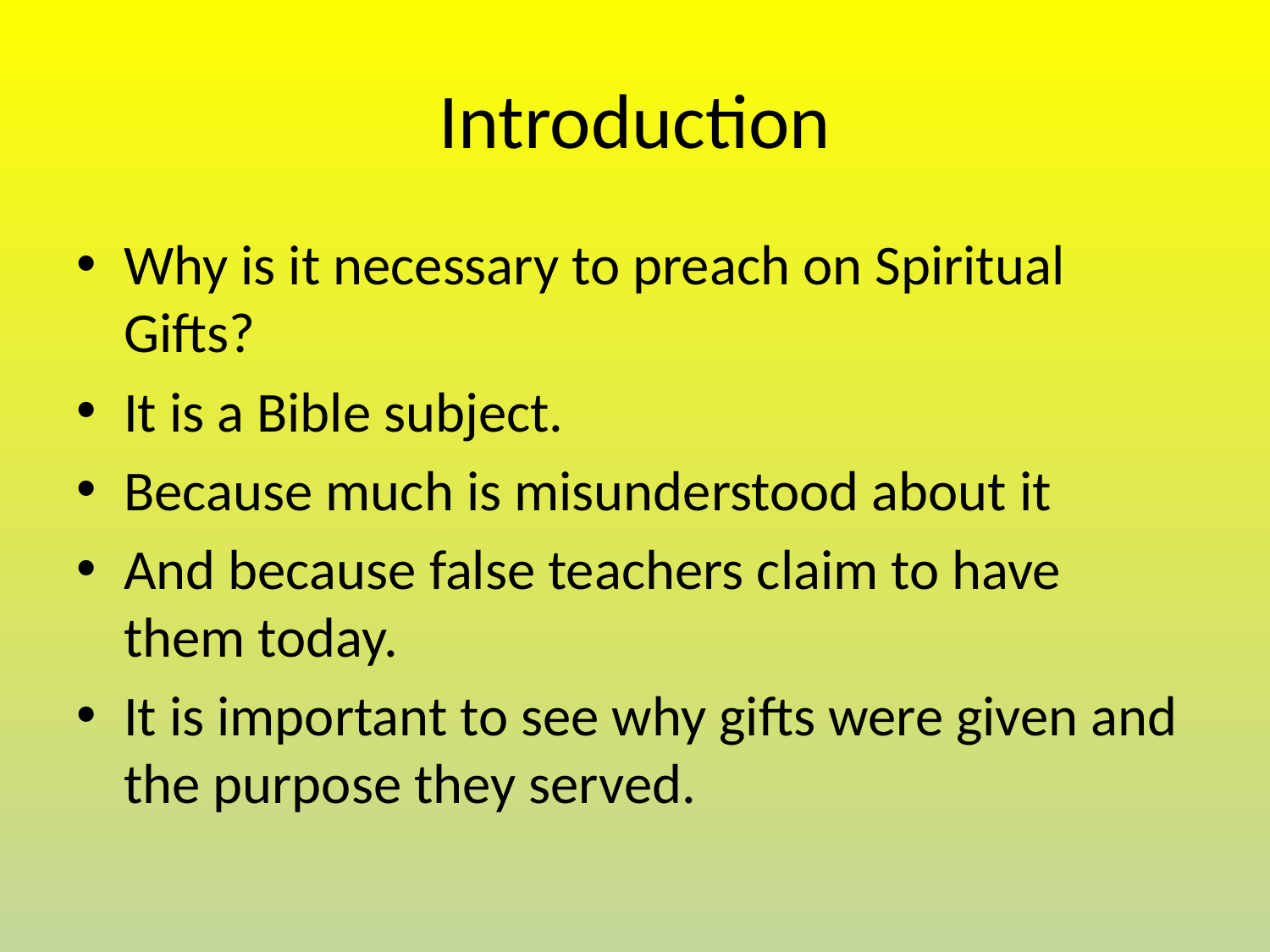

# Introduction
Why is it necessary to preach on Spiritual Gifts?
It is a Bible subject.
Because much is misunderstood about it
And because false teachers claim to have them today.
It is important to see why gifts were given and the purpose they served.